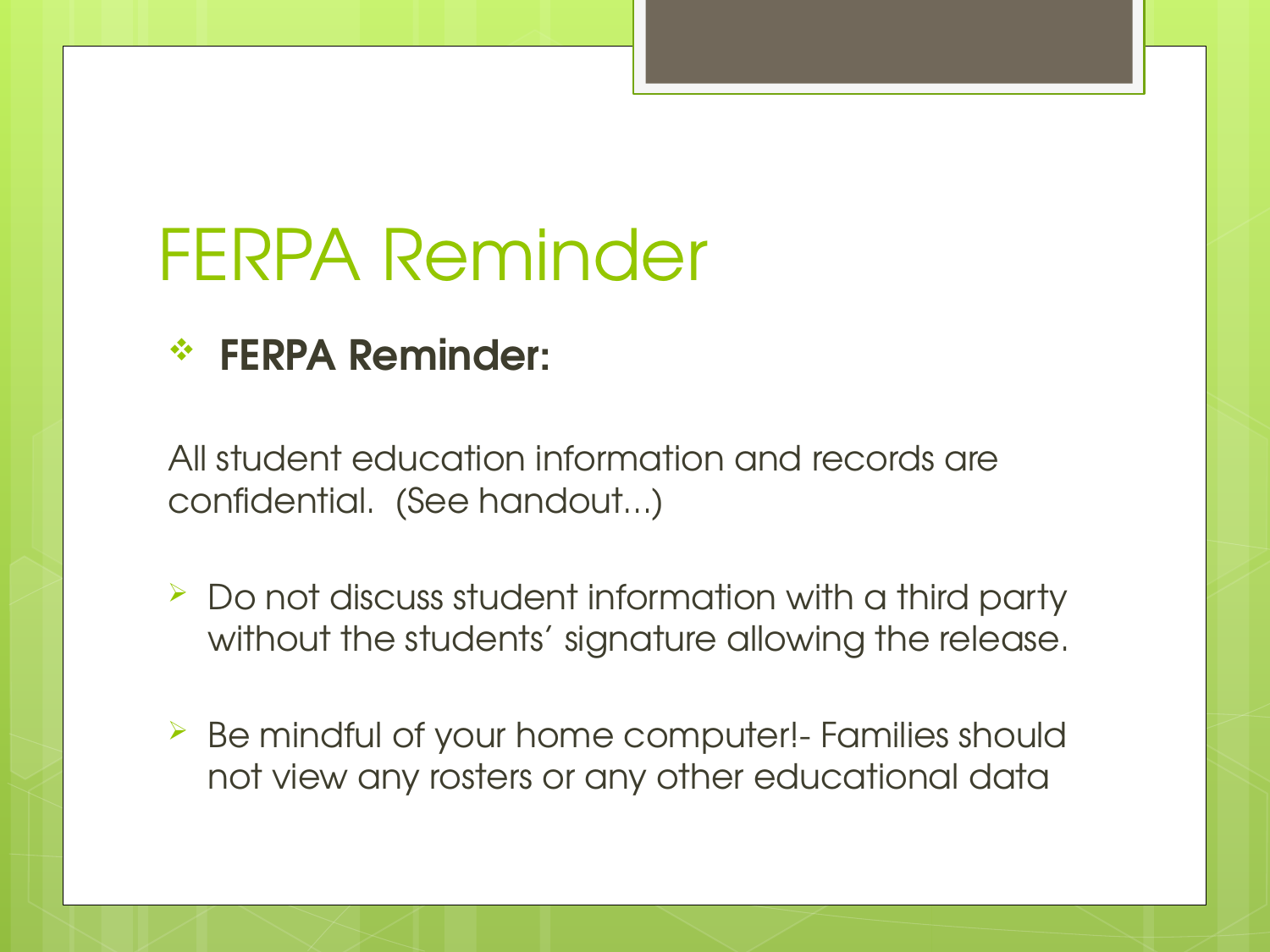

# FERPA Reminder
 FERPA Reminder:
All student education information and records are confidential.  (See handout…)

Do not discuss student information with a third party without the students’ signature allowing the release.

Be mindful of your home computer!- Families should not view any rosters or any other educational data